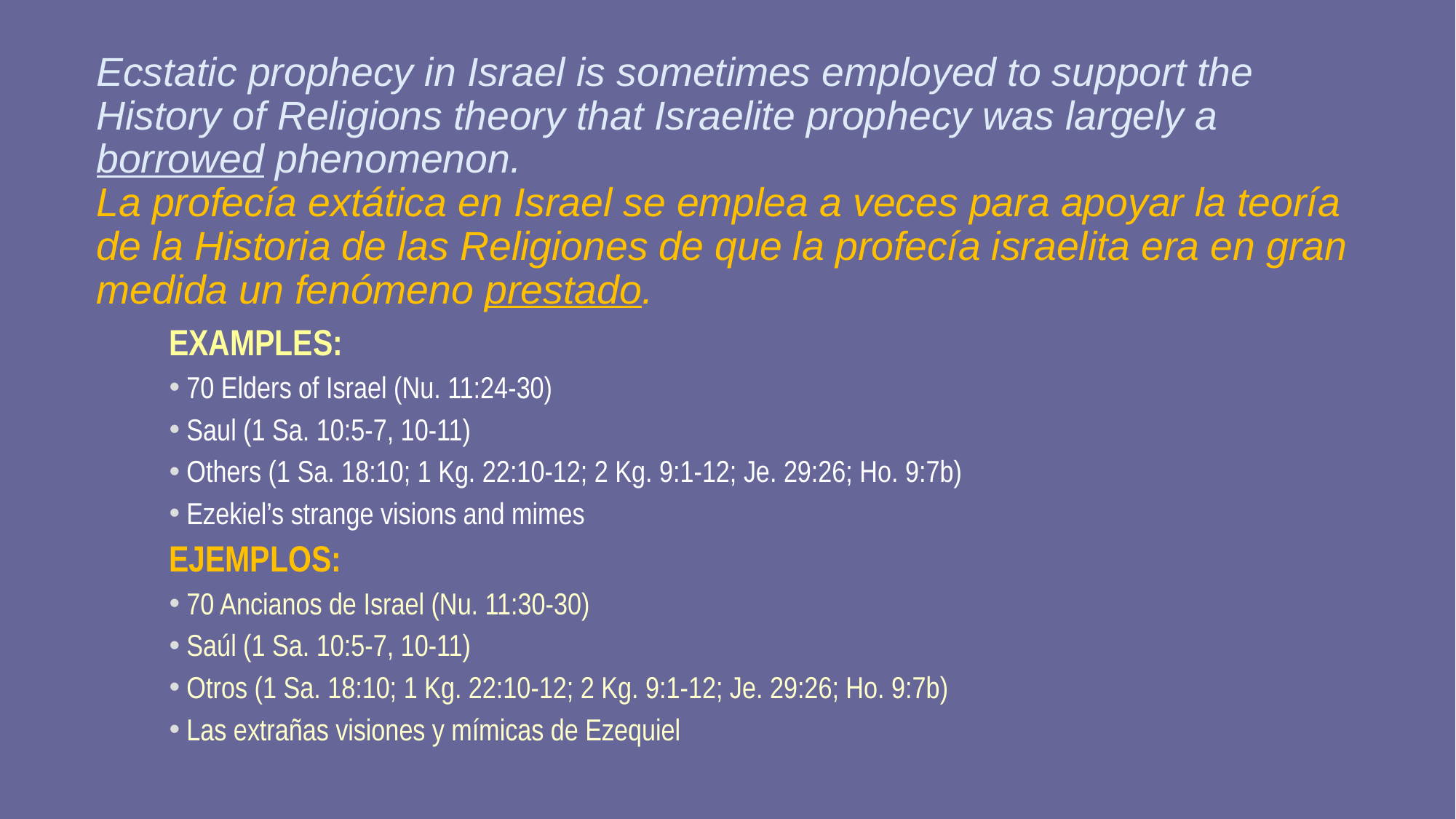

# Ecstatic prophecy in Israel is sometimes employed to support the History of Religions theory that Israelite prophecy was largely a borrowed phenomenon.
La profecía extática en Israel se emplea a veces para apoyar la teoría de la Historia de las Religiones de que la profecía israelita era en gran medida un fenómeno prestado.
EXAMPLES:
70 Elders of Israel (Nu. 11:24-30)
Saul (1 Sa. 10:5-7, 10-11)
Others (1 Sa. 18:10; 1 Kg. 22:10-12; 2 Kg. 9:1-12; Je. 29:26; Ho. 9:7b)
Ezekiel’s strange visions and mimes
EJEMPLOS:
70 Ancianos de Israel (Nu. 11:30-30)
Saúl (1 Sa. 10:5-7, 10-11)
Otros (1 Sa. 18:10; 1 Kg. 22:10-12; 2 Kg. 9:1-12; Je. 29:26; Ho. 9:7b)
Las extrañas visiones y mímicas de Ezequiel